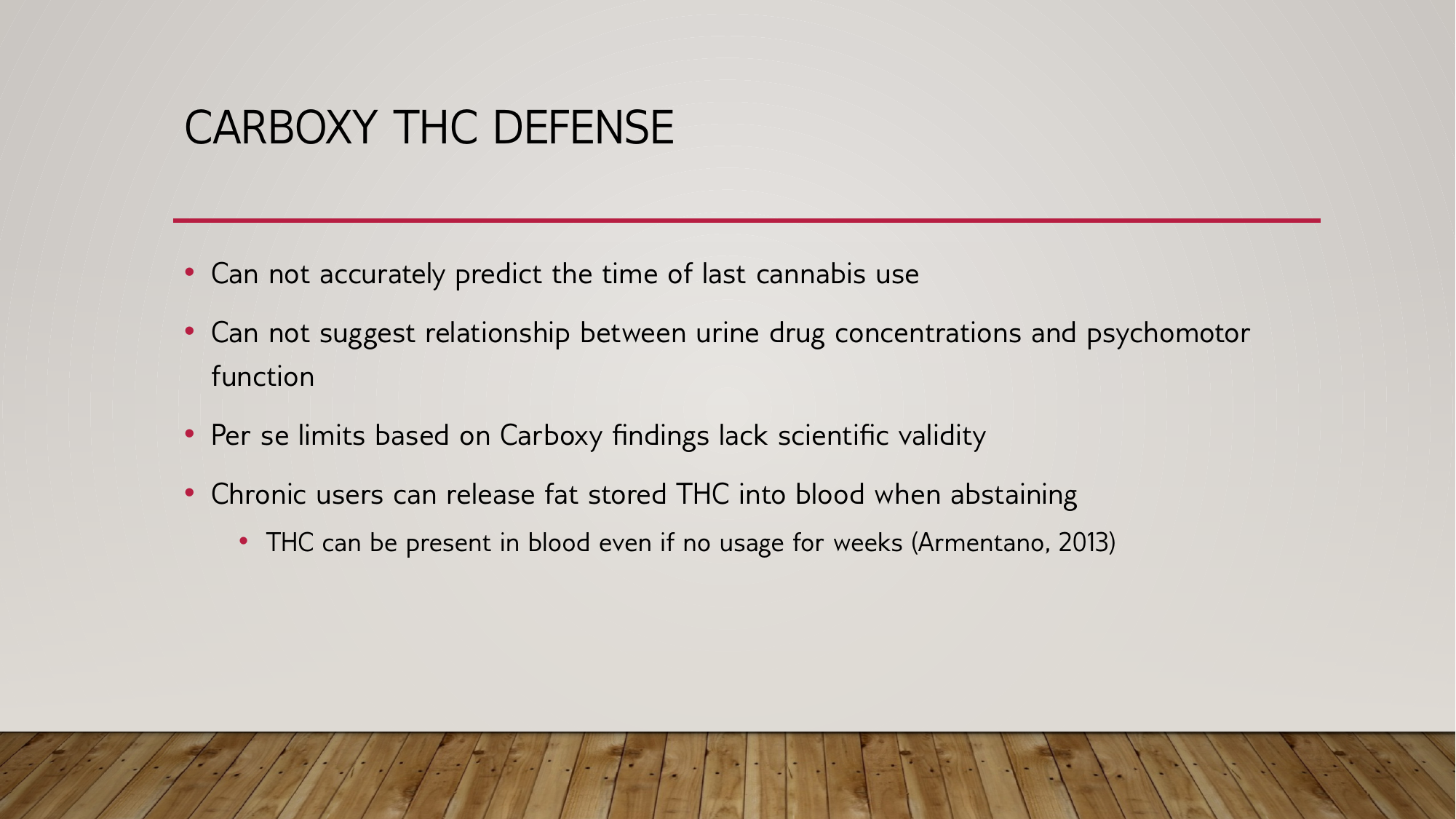

# Carboxy THC Defense
Can not accurately predict the time of last cannabis use
Can not suggest relationship between urine drug concentrations and psychomotor function
Per se limits based on Carboxy findings lack scientific validity
Chronic users can release fat stored THC into blood when abstaining
THC can be present in blood even if no usage for weeks (Armentano, 2013)